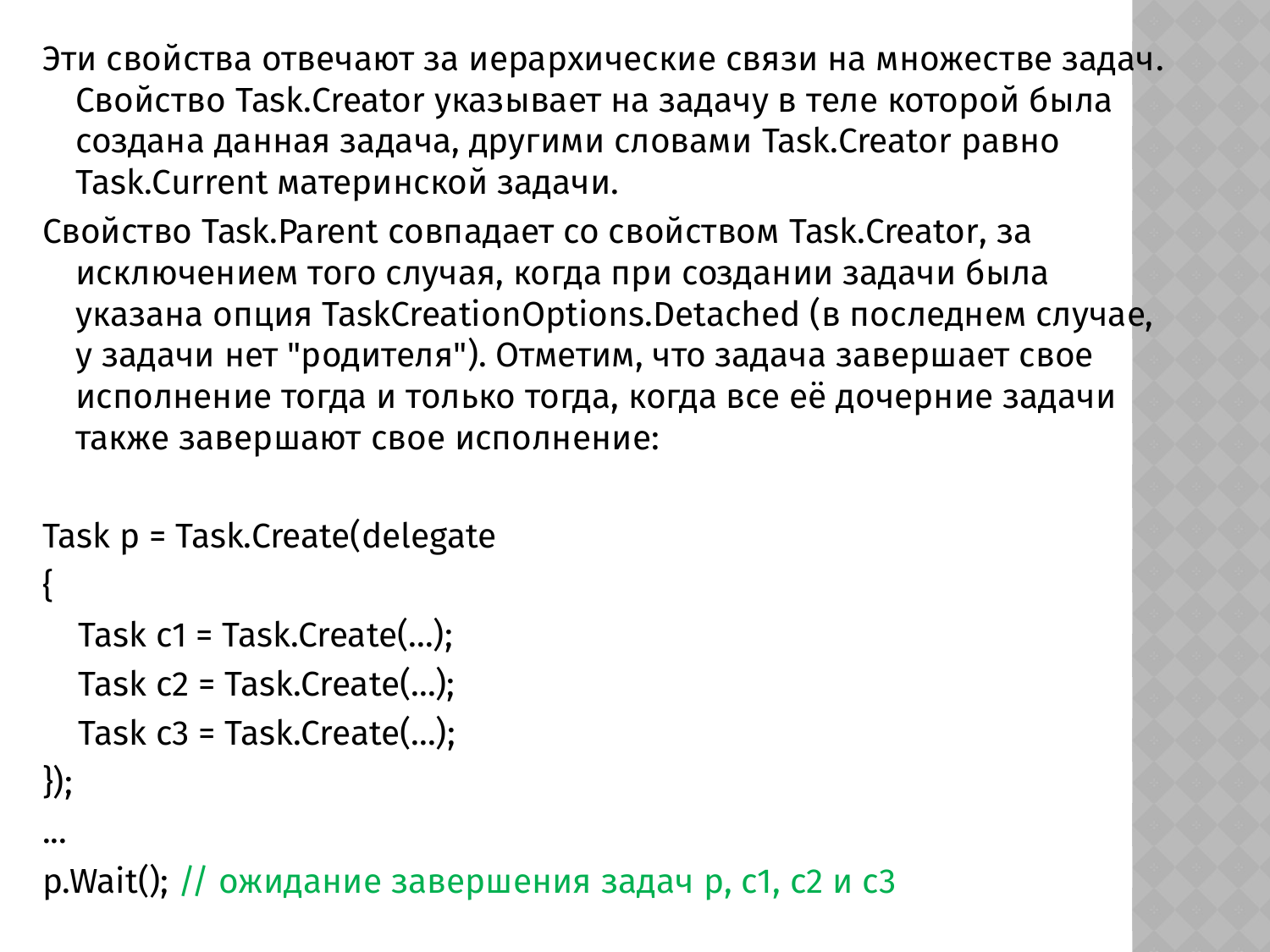

Эти свойства отвечают за иерархические связи на множестве задач. Свойство Task.Creator указывает на задачу в теле которой была создана данная задача, другими словами Task.Creator равно Task.Current материнской задачи.
Свойство Task.Parent совпадает со свойством Task.Creator, за исключением того случая, когда при создании задачи была указана опция TaskCreationOptions.Detached (в последнем случае, у задачи нет "родителя"). Отметим, что задача завершает свое исполнение тогда и только тогда, когда все её дочерние задачи также завершают свое исполнение:

Task p = Task.Create(delegate
{
    Task c1 = Task.Create(...);
    Task c2 = Task.Create(...);
    Task c3 = Task.Create(...);
});
...
p.Wait(); // ожидание завершения задач p, c1, c2 и c3